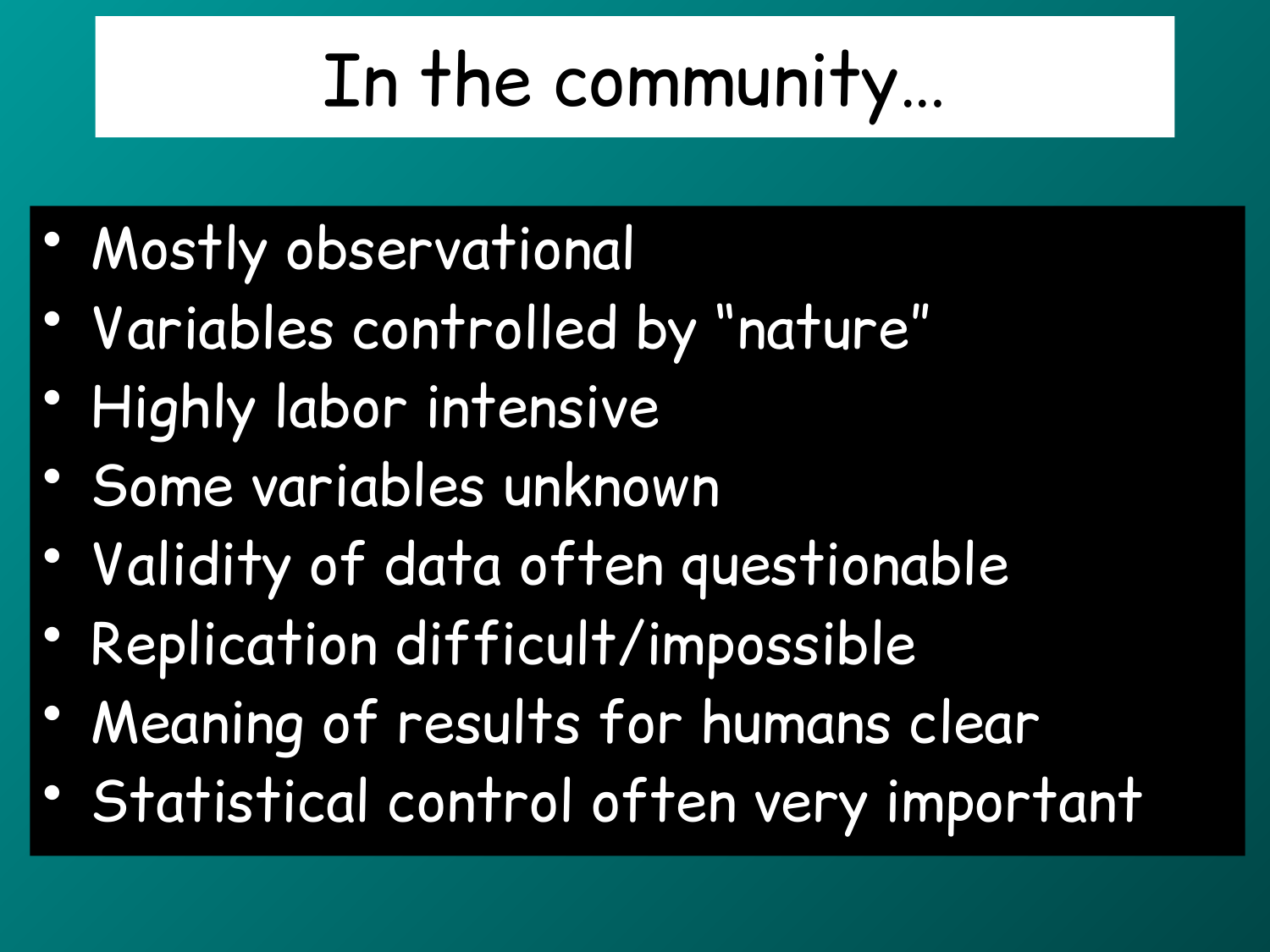

# In the community…
Mostly observational
Variables controlled by “nature”
Highly labor intensive
Some variables unknown
Validity of data often questionable
Replication difficult/impossible
Meaning of results for humans clear
Statistical control often very important